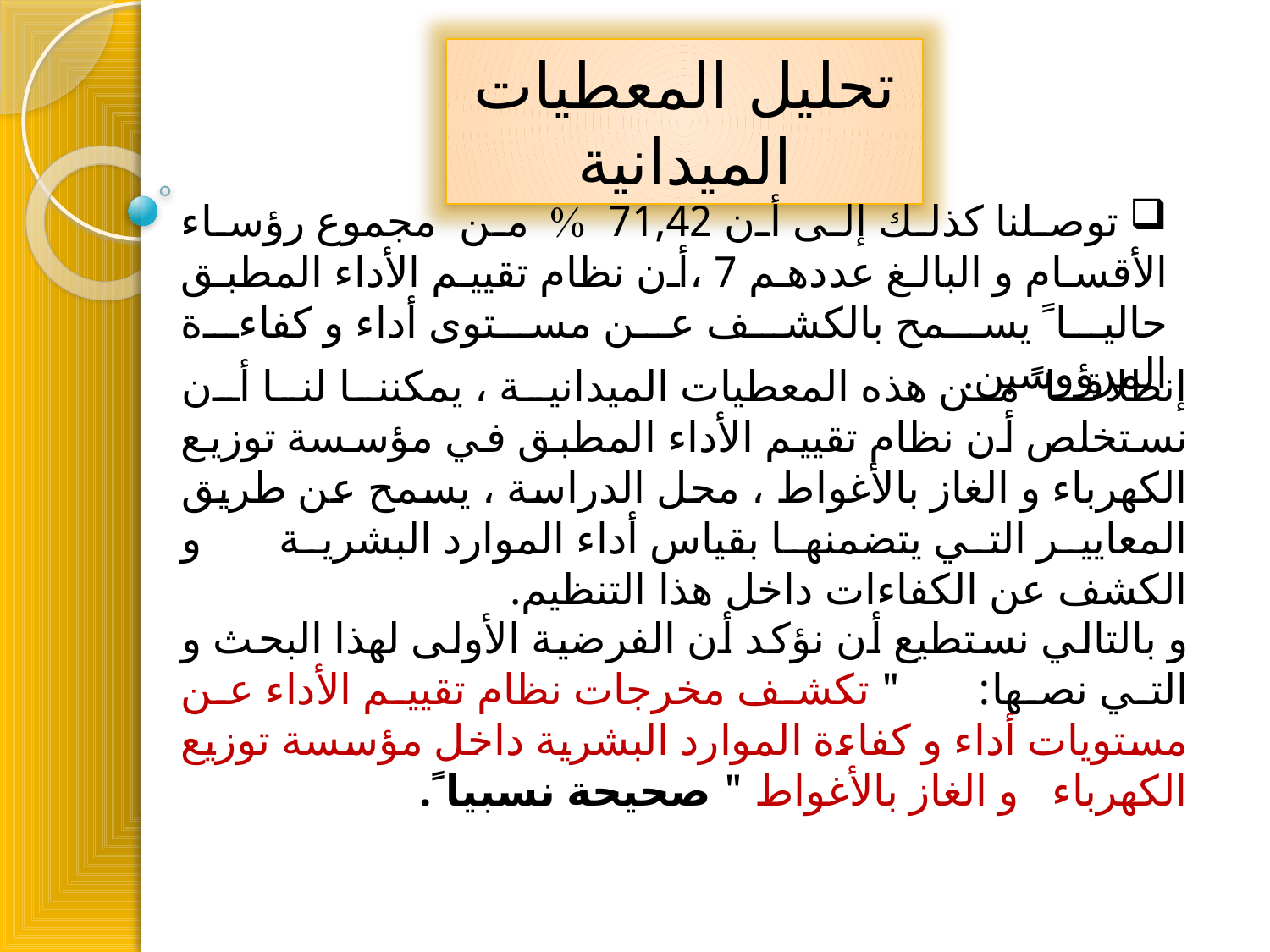

تحليل المعطيات الميدانية
 توصلنا كذلك إلى أن 71,42  %  من  مجموع رؤساء الأقسام و البالغ عددهم 7 ،أن نظام تقييم الأداء المطبق حاليا ً يسمح بالكشف عن مستوى أداء و كفاءة المرؤوسين.
إنطلاقا ً من هذه المعطيات الميدانية ، يمكننا لنا أن نستخلص أن نظام تقييم الأداء المطبق في مؤسسة توزيع الكهرباء و الغاز بالأغواط ، محل الدراسة ، يسمح عن طريق المعايير التي يتضمنها بقياس أداء الموارد البشرية       و الكشف عن الكفاءات داخل هذا التنظيم.
و بالتالي نستطيع أن نؤكد أن الفرضية الأولى لهذا البحث و التي نصها:       " تكشف مخرجات نظام تقييم الأداء عن مستويات أداء و كفاءة الموارد البشرية داخل مؤسسة توزيع الكهرباء   و الغاز بالأغواط " صحيحة نسبيا ً.